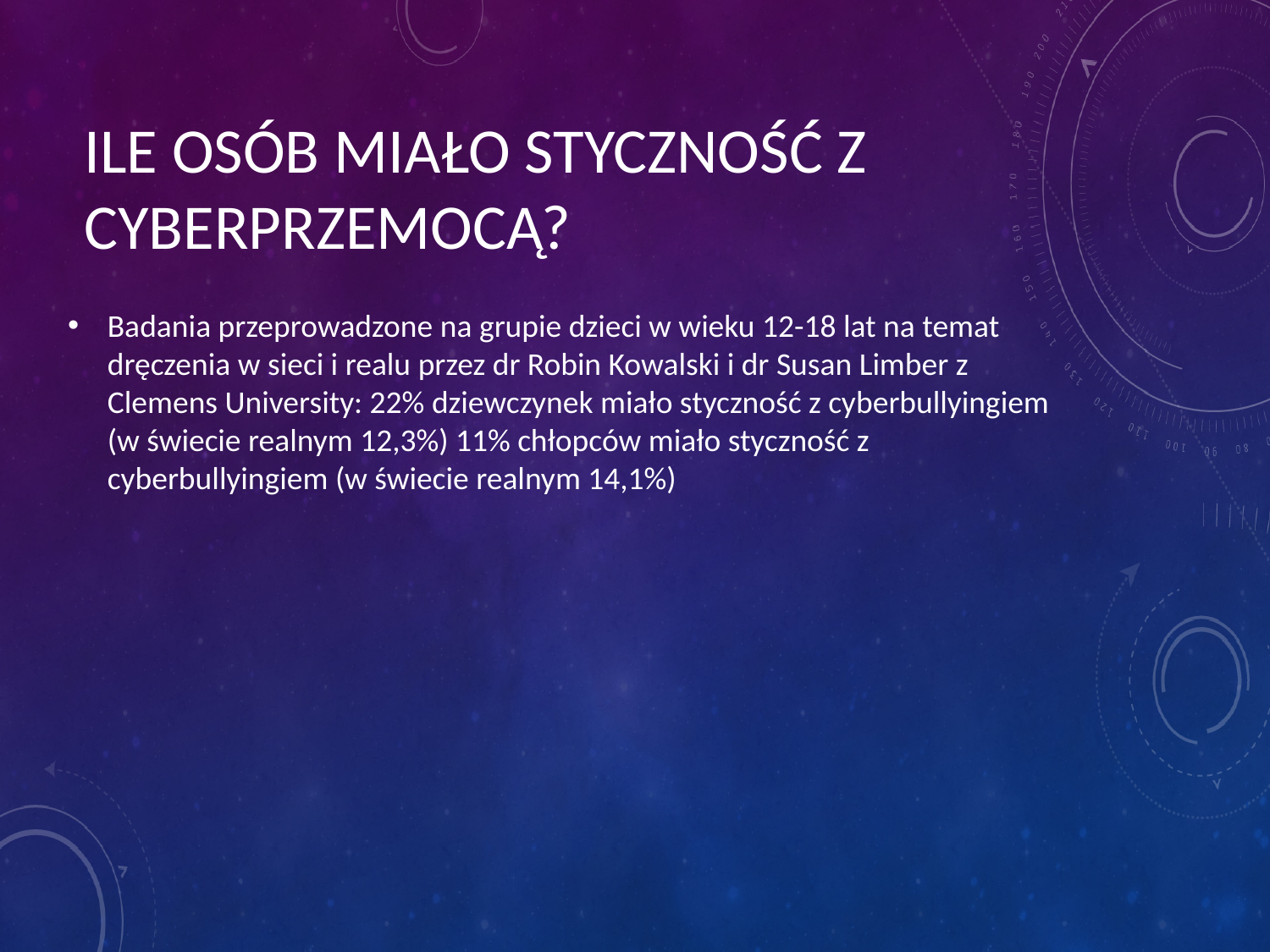

# Ile osób miało styczność z cyberprzemocą?
Badania przeprowadzone na grupie dzieci w wieku 12-18 lat na temat dręczenia w sieci i realu przez dr Robin Kowalski i dr Susan Limber z Clemens University: 22% dziewczynek miało styczność z cyberbullyingiem (w świecie realnym 12,3%) 11% chłopców miało styczność z cyberbullyingiem (w świecie realnym 14,1%)